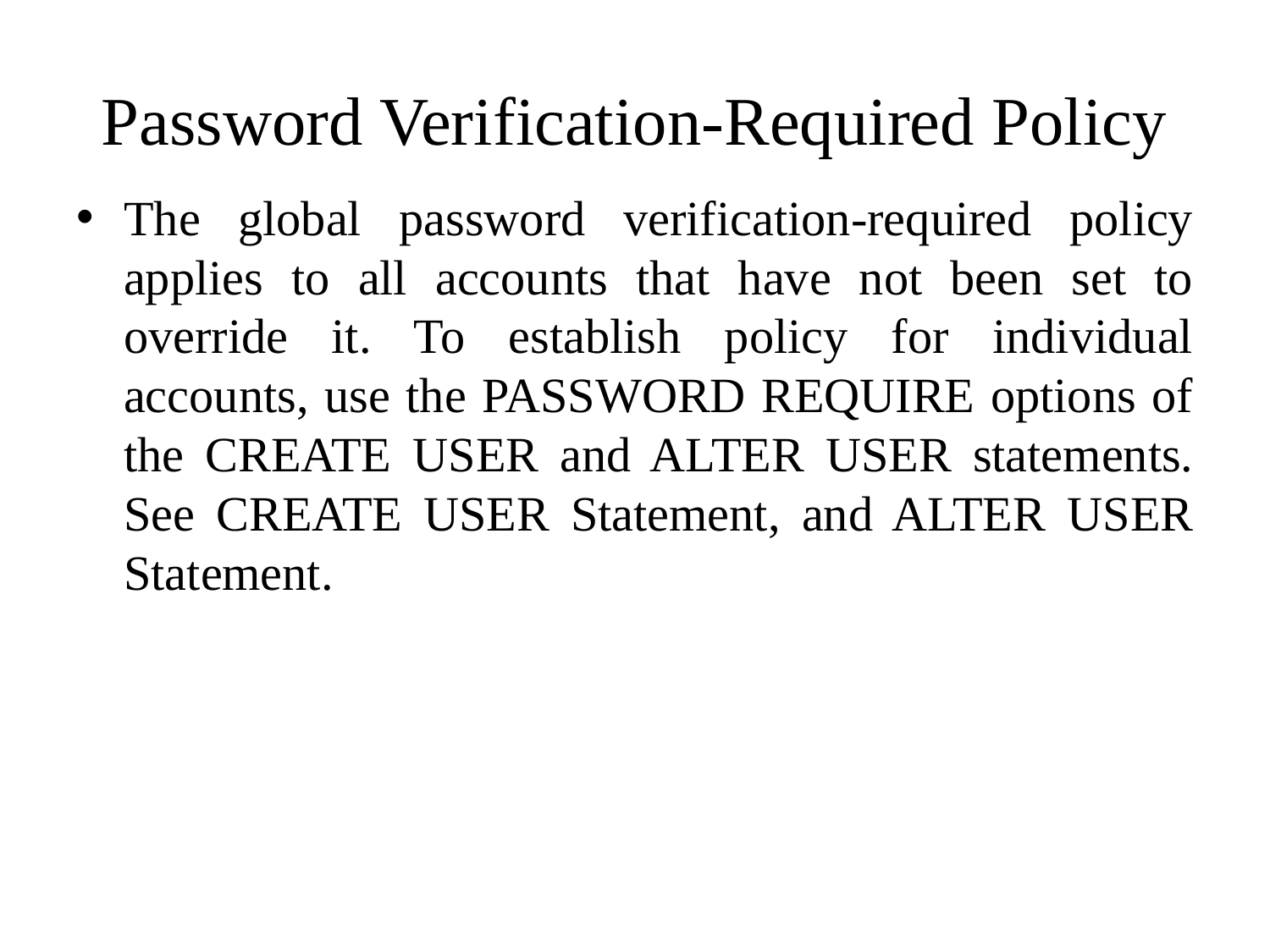

# Password Verification-Required Policy
The global password verification-required policy applies to all accounts that have not been set to override it. To establish policy for individual accounts, use the PASSWORD REQUIRE options of the CREATE USER and ALTER USER statements. See CREATE USER Statement, and ALTER USER Statement.